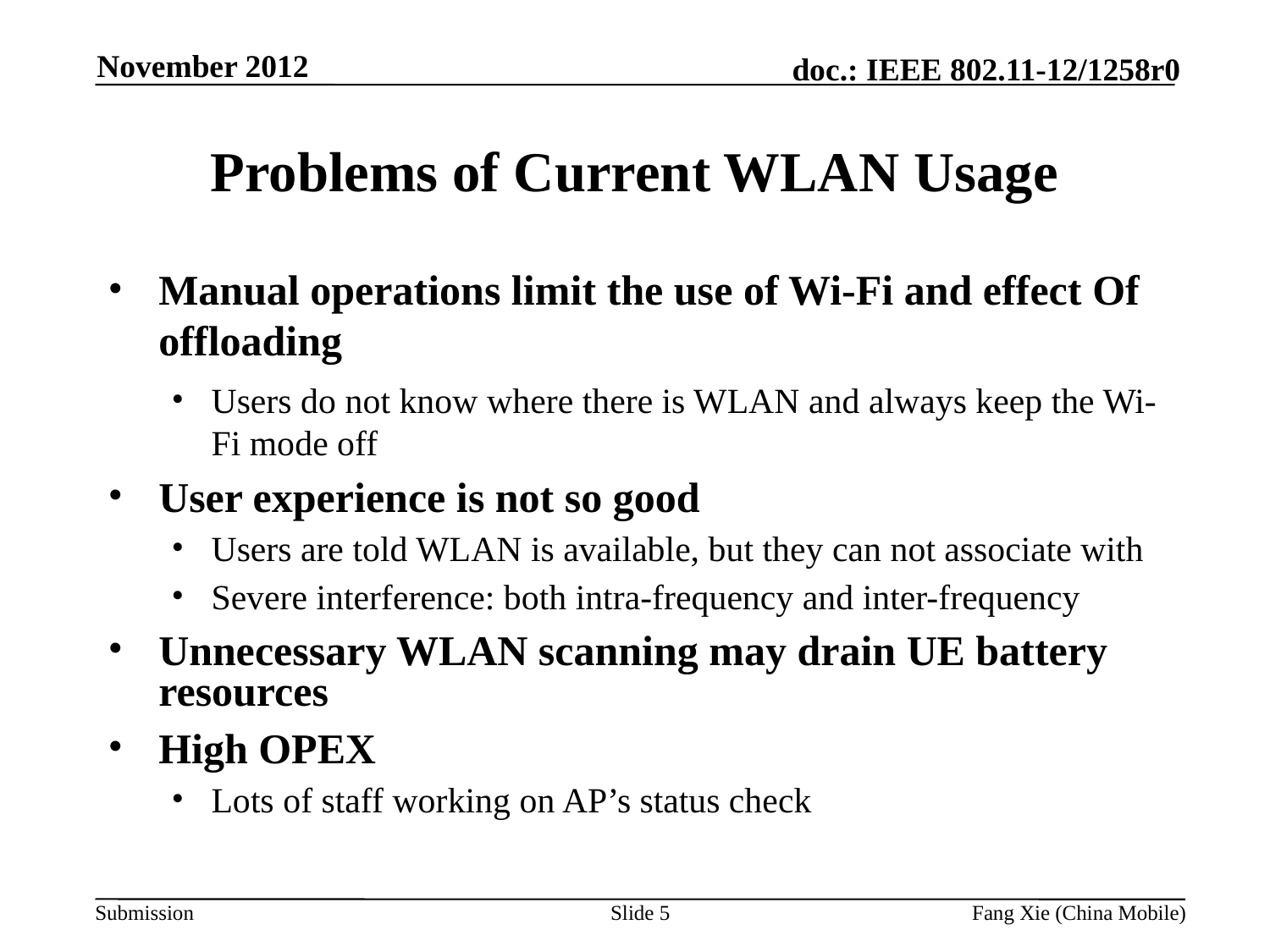

November 2012
# Problems of Current WLAN Usage
Manual operations limit the use of Wi-Fi and effect Of offloading
Users do not know where there is WLAN and always keep the Wi-Fi mode off
User experience is not so good
Users are told WLAN is available, but they can not associate with
Severe interference: both intra-frequency and inter-frequency
Unnecessary WLAN scanning may drain UE battery resources
High OPEX
Lots of staff working on AP’s status check

Slide 5
Fang Xie (China Mobile)